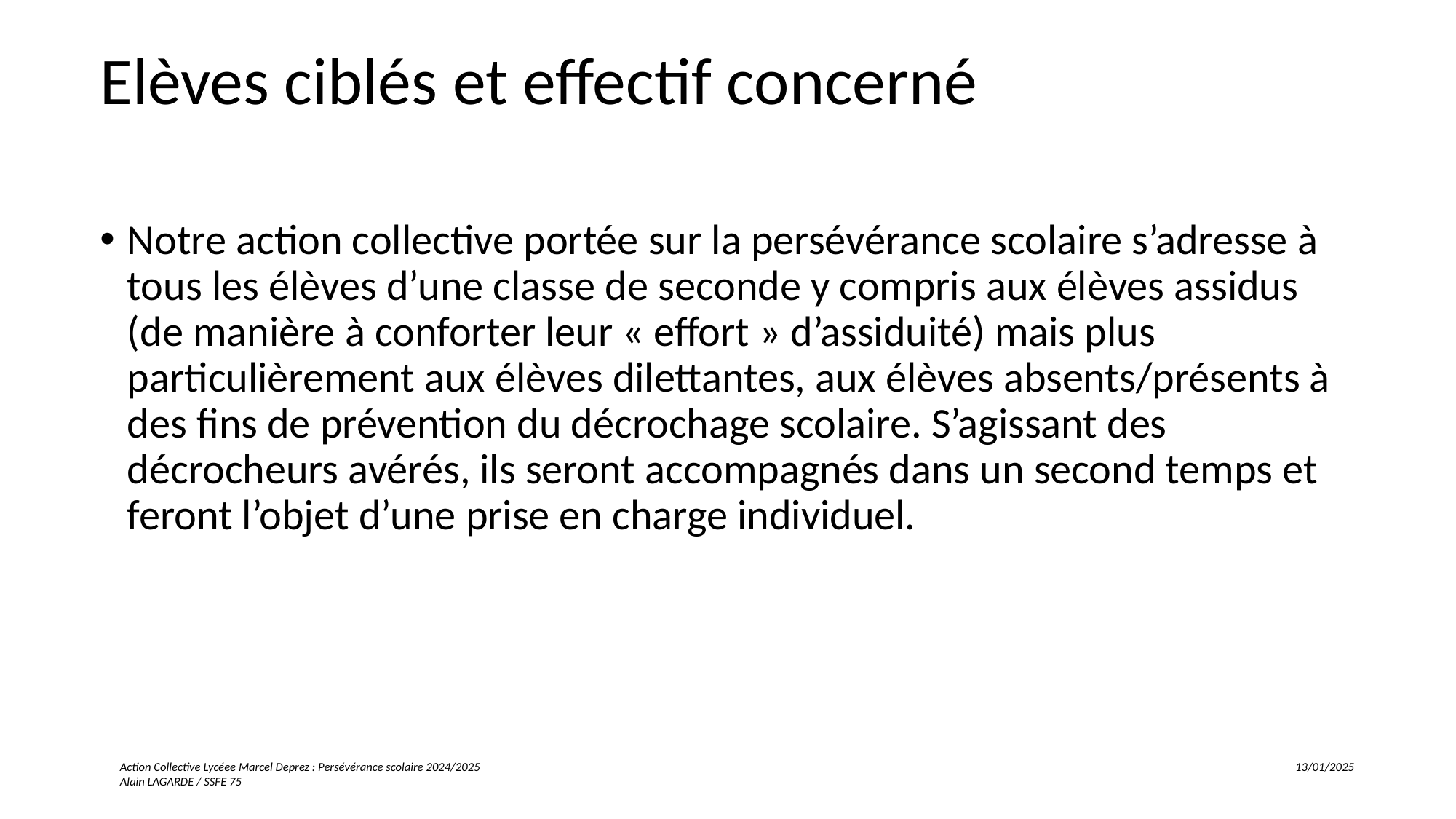

# Elèves ciblés et effectif concerné
Notre action collective portée sur la persévérance scolaire s’adresse à tous les élèves d’une classe de seconde y compris aux élèves assidus (de manière à conforter leur « effort » d’assiduité) mais plus particulièrement aux élèves dilettantes, aux élèves absents/présents à des fins de prévention du décrochage scolaire. S’agissant des décrocheurs avérés, ils seront accompagnés dans un second temps et feront l’objet d’une prise en charge individuel.

Action Collective Lycéee Marcel Deprez : Persévérance scolaire 2024/2025                                                                                                                                                                                                                                                                                                           13/01/2025
Alain LAGARDE / SSFE 75